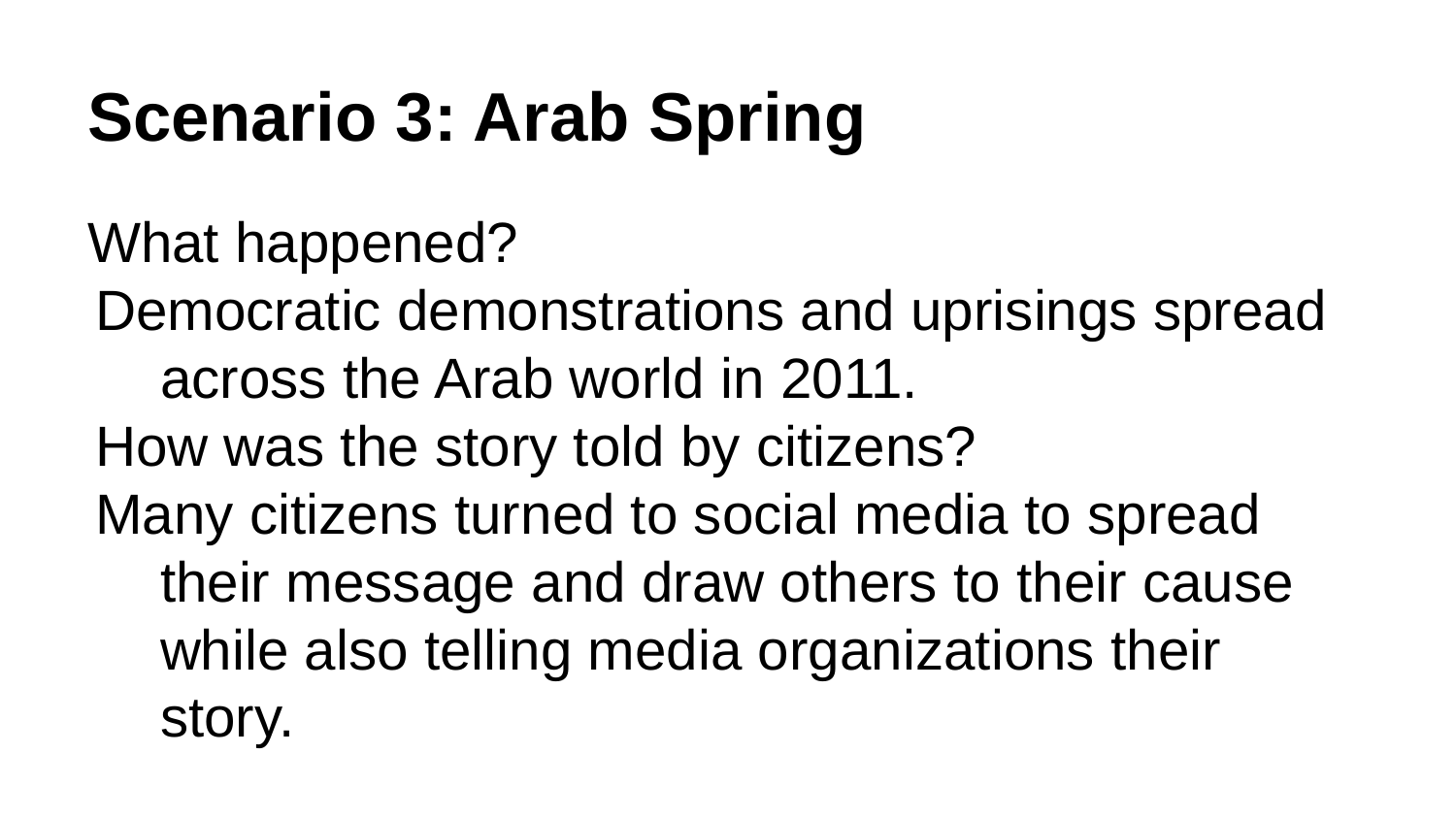

# Scenario 3: Arab Spring
What happened?
Democratic demonstrations and uprisings spread across the Arab world in 2011.
How was the story told by citizens?
Many citizens turned to social media to spread their message and draw others to their cause while also telling media organizations their story.